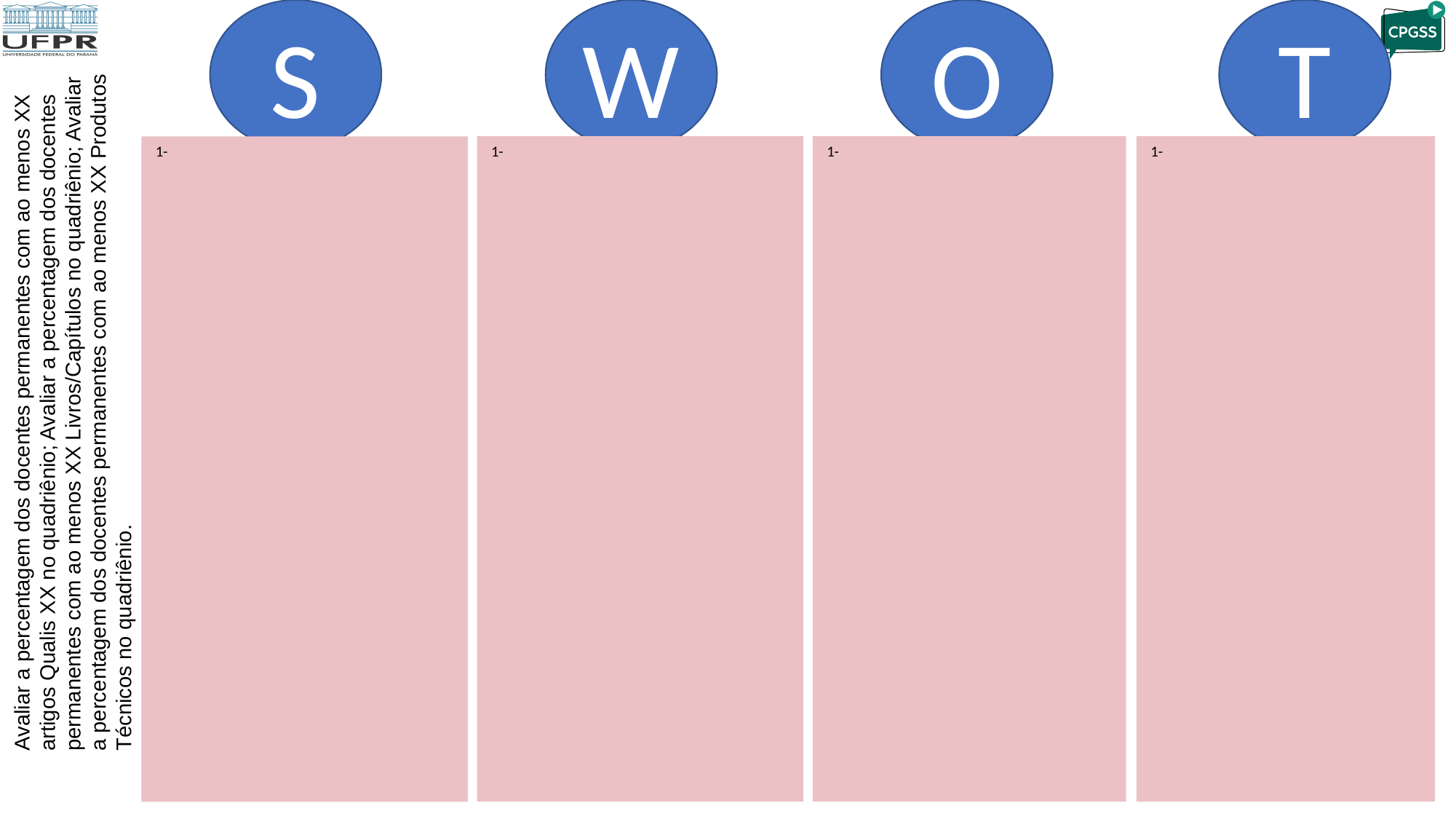

S
W
T
O
Avaliar a percentagem dos docentes permanentes com ao menos XX artigos Qualis XX no quadriênio; Avaliar a percentagem dos docentes permanentes com ao menos XX Livros/Capítulos no quadriênio; Avaliar a percentagem dos docentes permanentes com ao menos XX Produtos Técnicos no quadriênio.
 1-

 1-

 1-

 1-